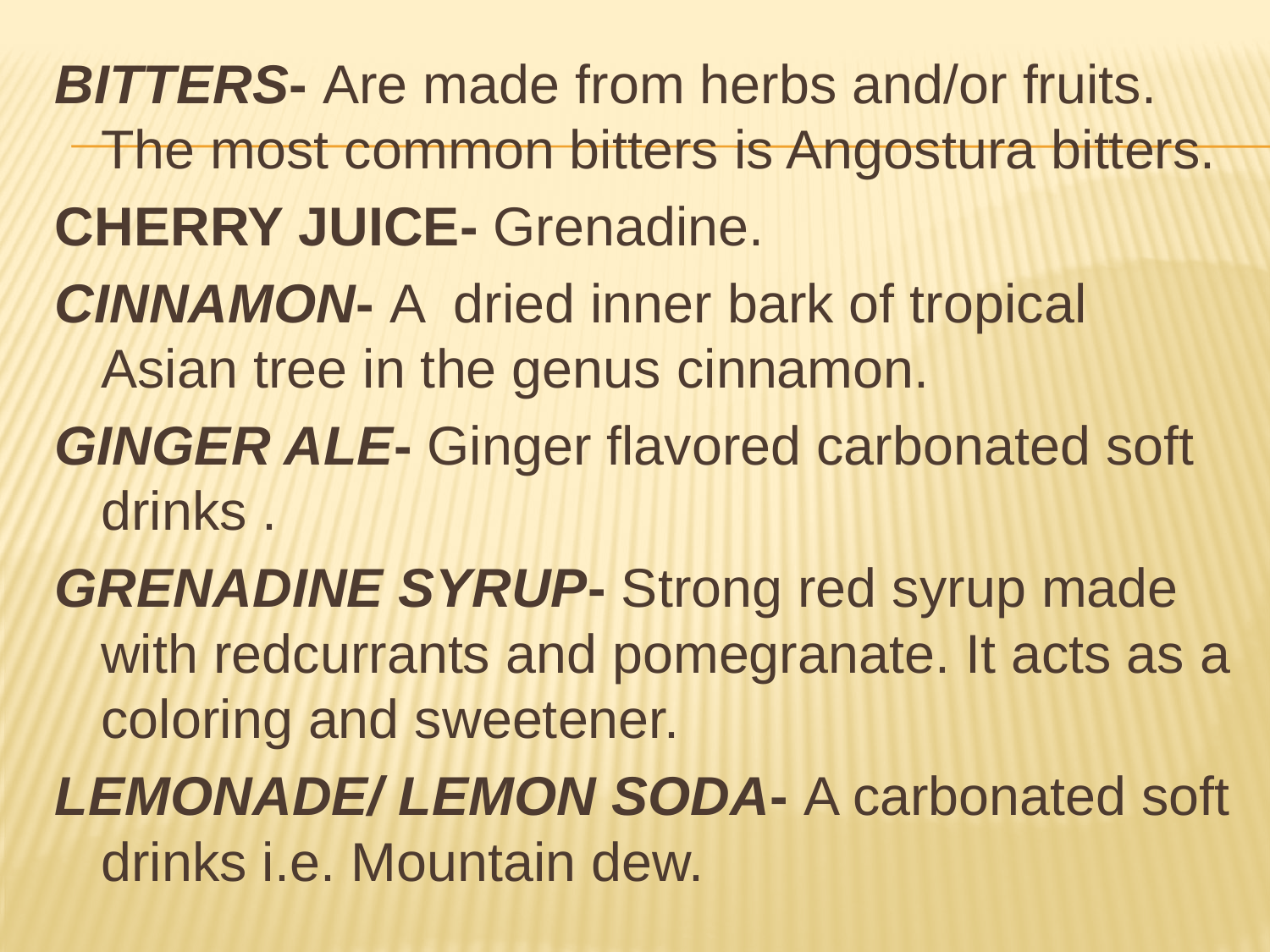

BITTERS- Are made from herbs and/or fruits.  The most common bitters is Angostura bitters.
CHERRY JUICE- Grenadine.
CINNAMON- A  dried inner bark of tropical Asian tree in the genus cinnamon.
GINGER ALE- Ginger flavored carbonated soft drinks .
GRENADINE SYRUP- Strong red syrup made with redcurrants and pomegranate. It acts as a coloring and sweetener.
LEMONADE/ LEMON SODA- A carbonated soft drinks i.e. Mountain dew.

#